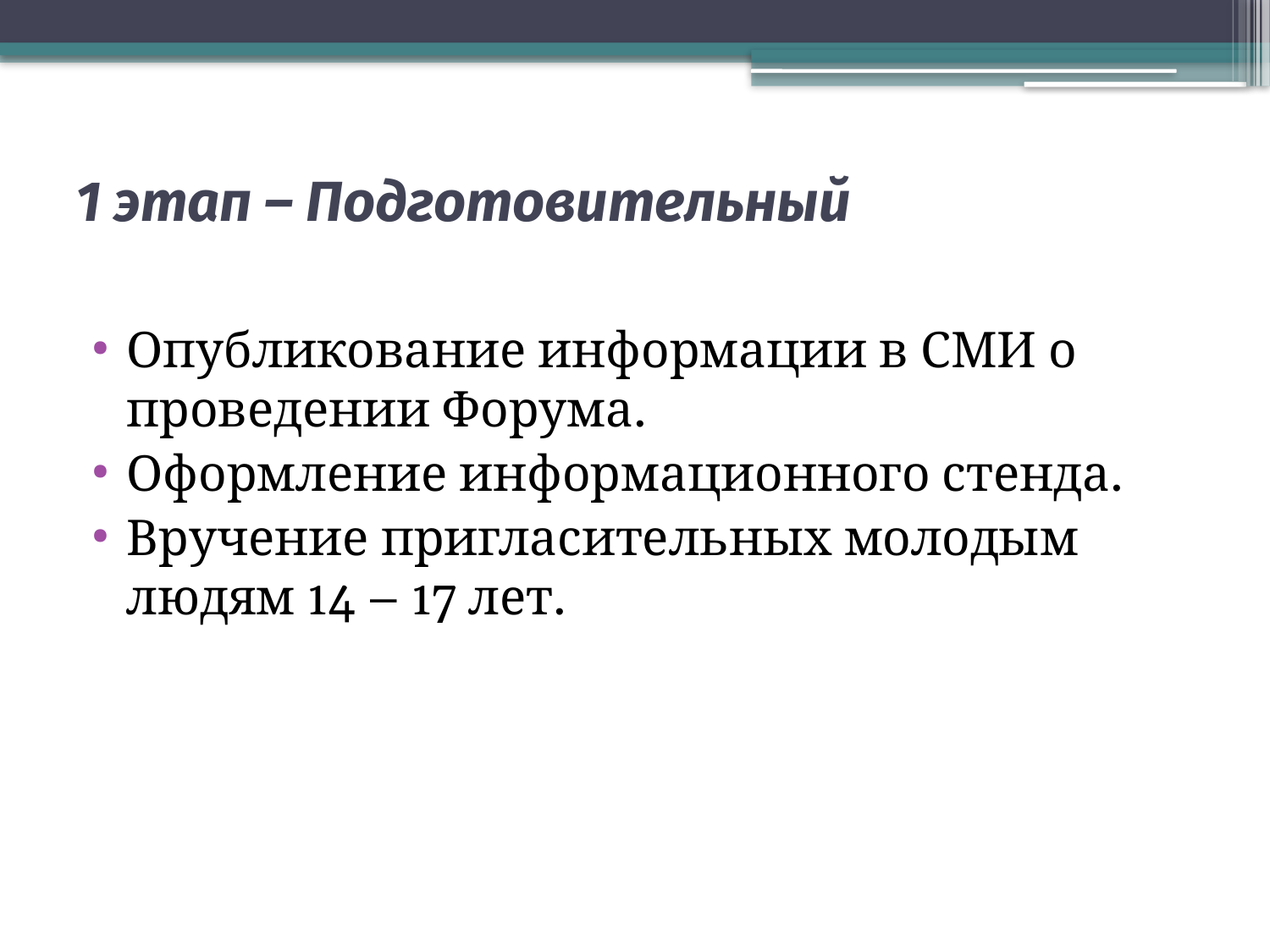

# 1 этап – Подготовительный
Опубликование информации в СМИ о проведении Форума.
Оформление информационного стенда.
Вручение пригласительных молодым людям 14 – 17 лет.